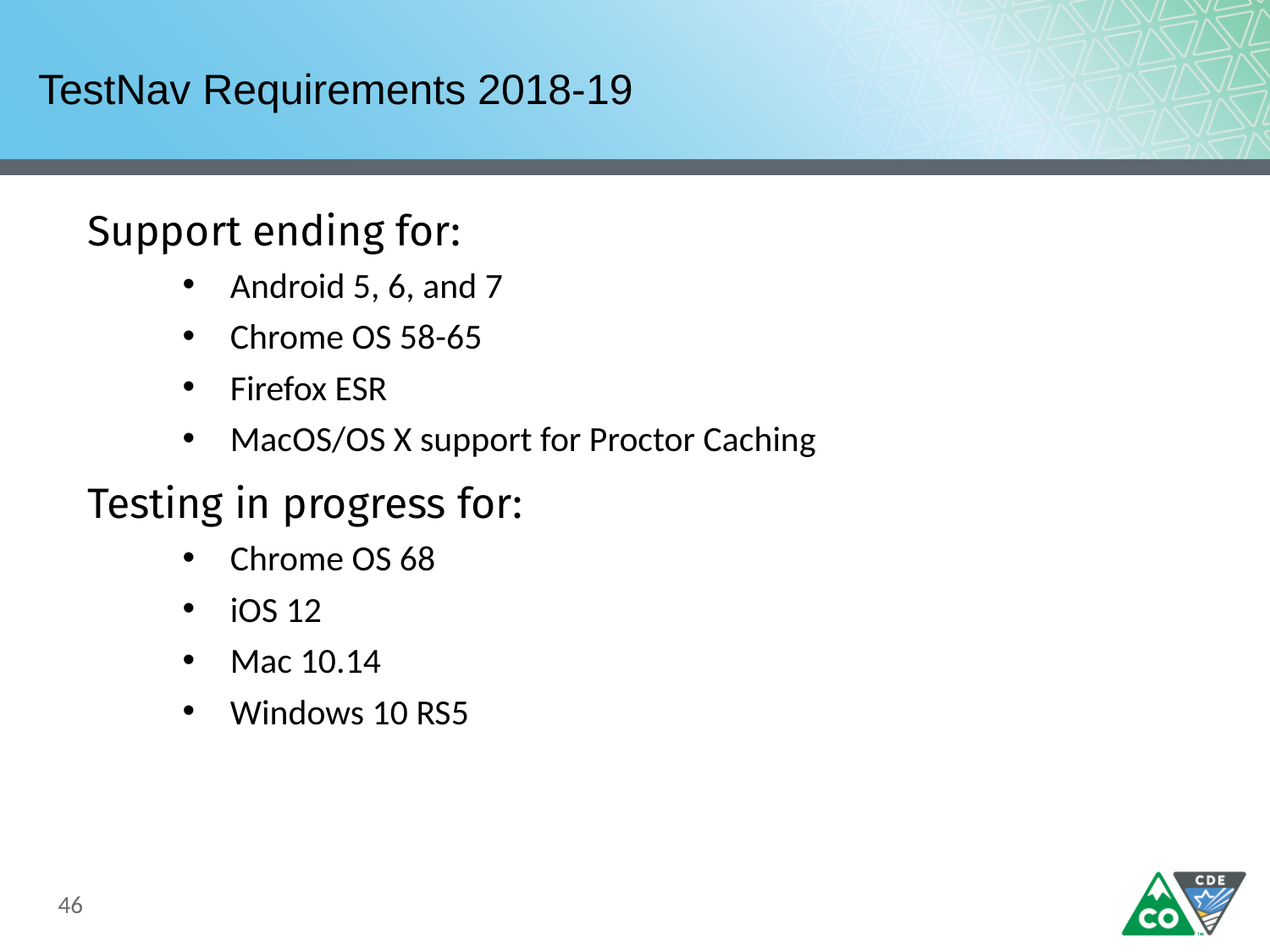

# TestNav Requirements 2018-19
Support ending for:
Android 5, 6, and 7
Chrome OS 58-65
Firefox ESR
MacOS/OS X support for Proctor Caching
Testing in progress for:
Chrome OS 68
iOS 12
Mac 10.14
Windows 10 RS5

46